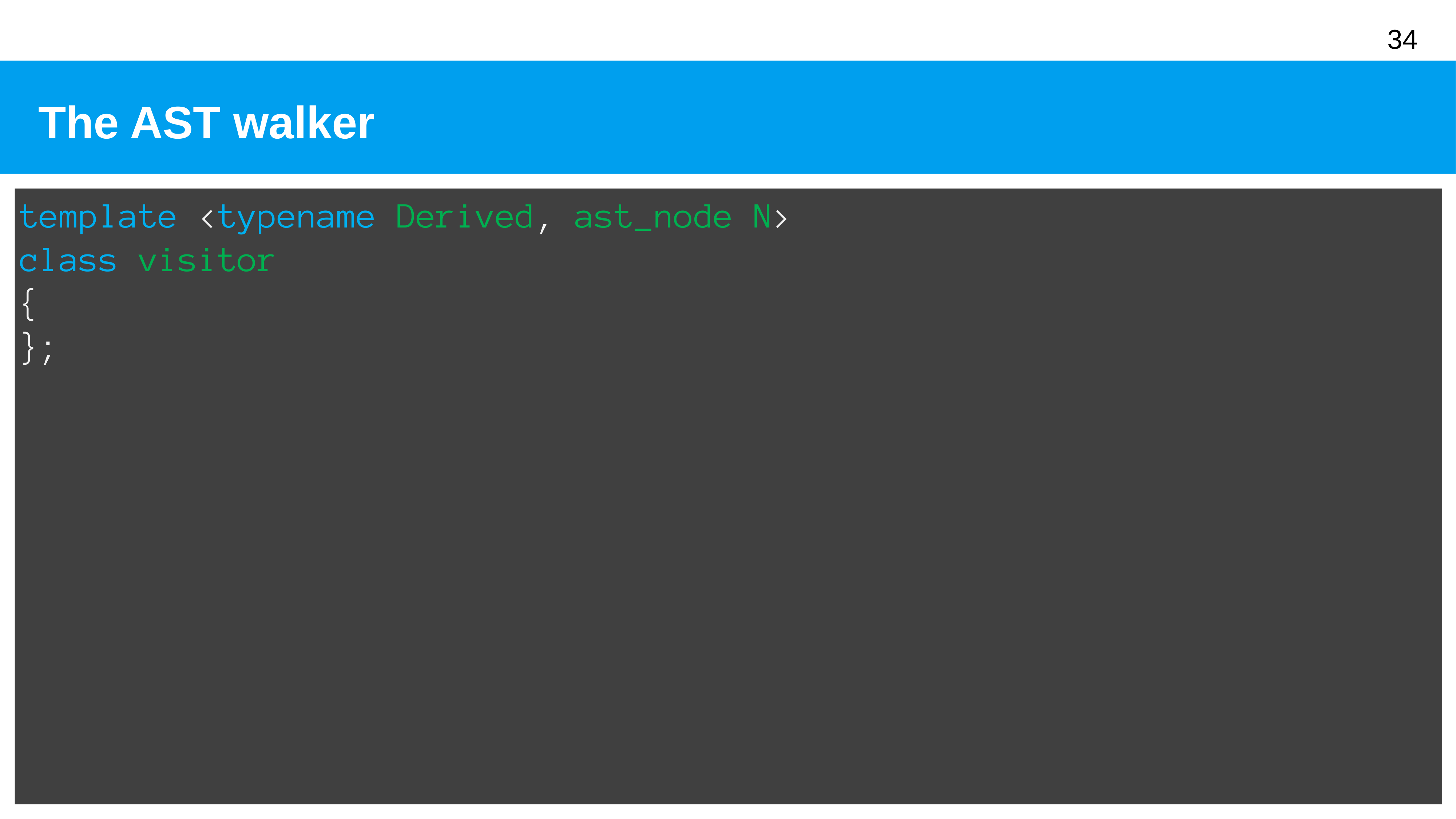

# The AST walker
template <typename Derived, ast_node N>
class visitor
{
};